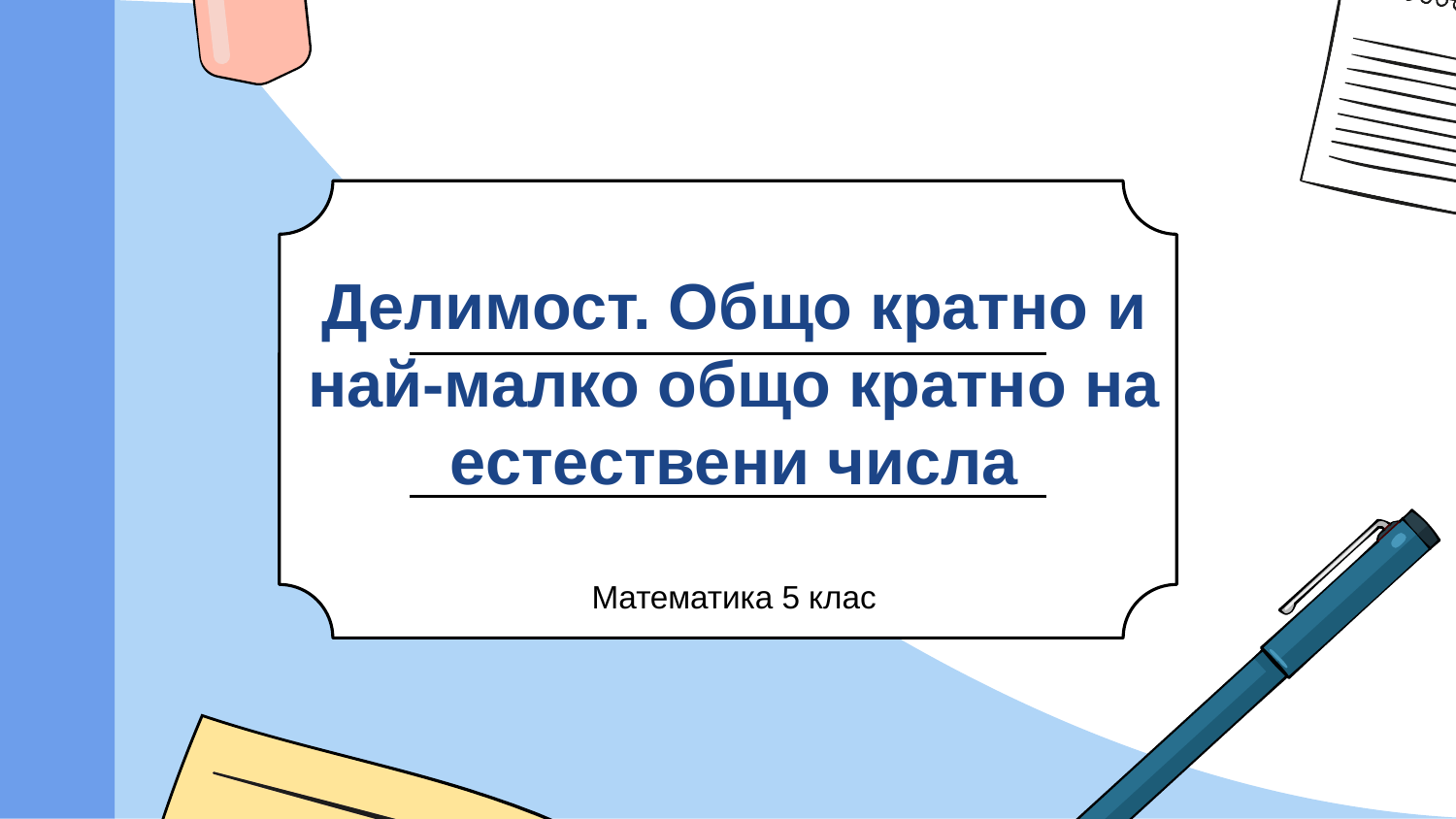

# Делимост. Общо кратно и най-малко общо кратно на естествени числа
Математика 5 клас